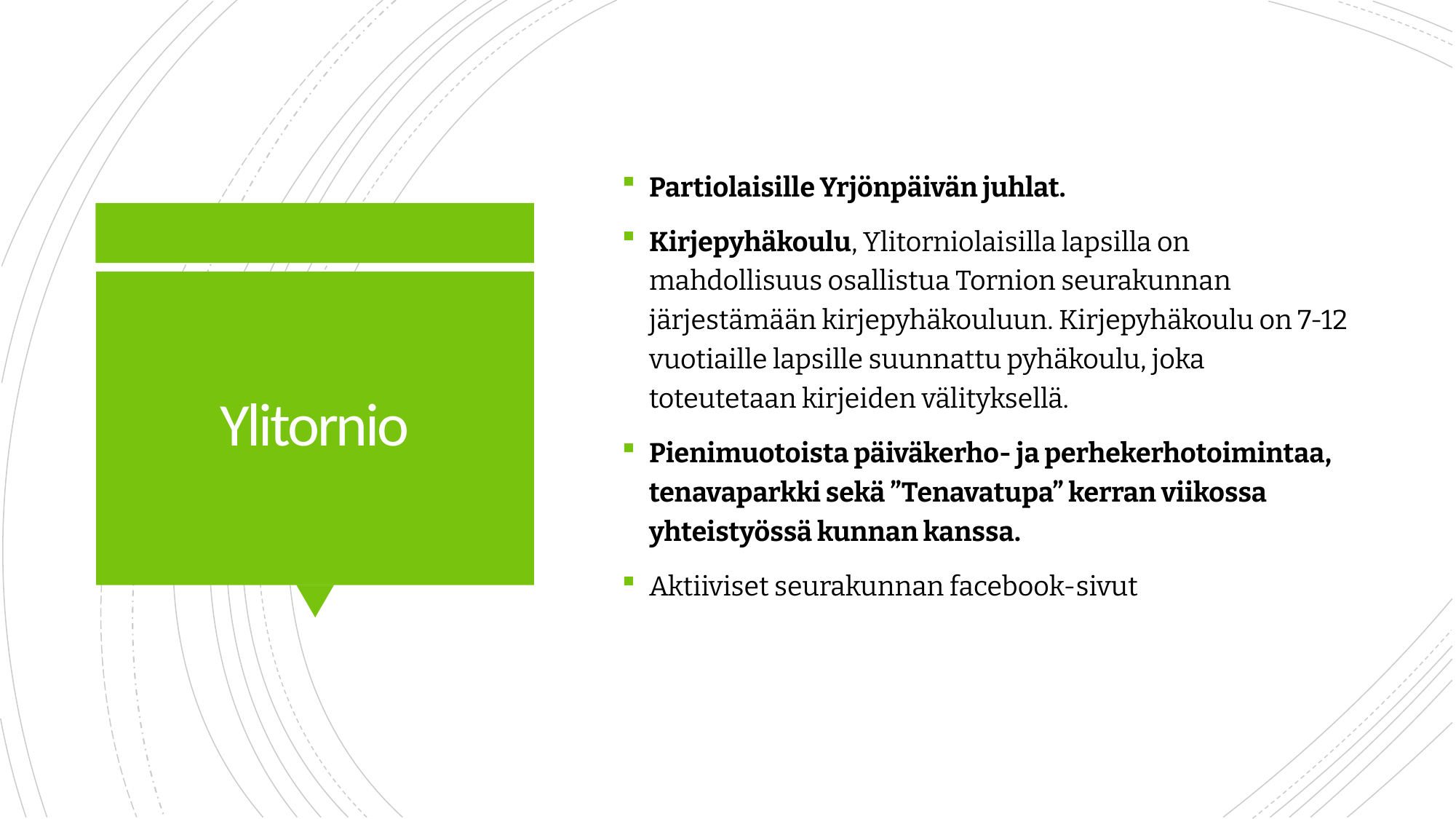

Partiolaisille Yrjönpäivän juhlat.
Kirjepyhäkoulu, Ylitorniolaisilla lapsilla on mahdollisuus osallistua Tornion seurakunnan järjestämään kirjepyhäkouluun. Kirjepyhäkoulu on 7-12 vuotiaille lapsille suunnattu pyhäkoulu, joka toteutetaan kirjeiden välityksellä.
Pienimuotoista päiväkerho- ja perhekerhotoimintaa, tenavaparkki sekä ”Tenavatupa” kerran viikossa yhteistyössä kunnan kanssa.
Aktiiviset seurakunnan facebook-sivut

# Ylitornio